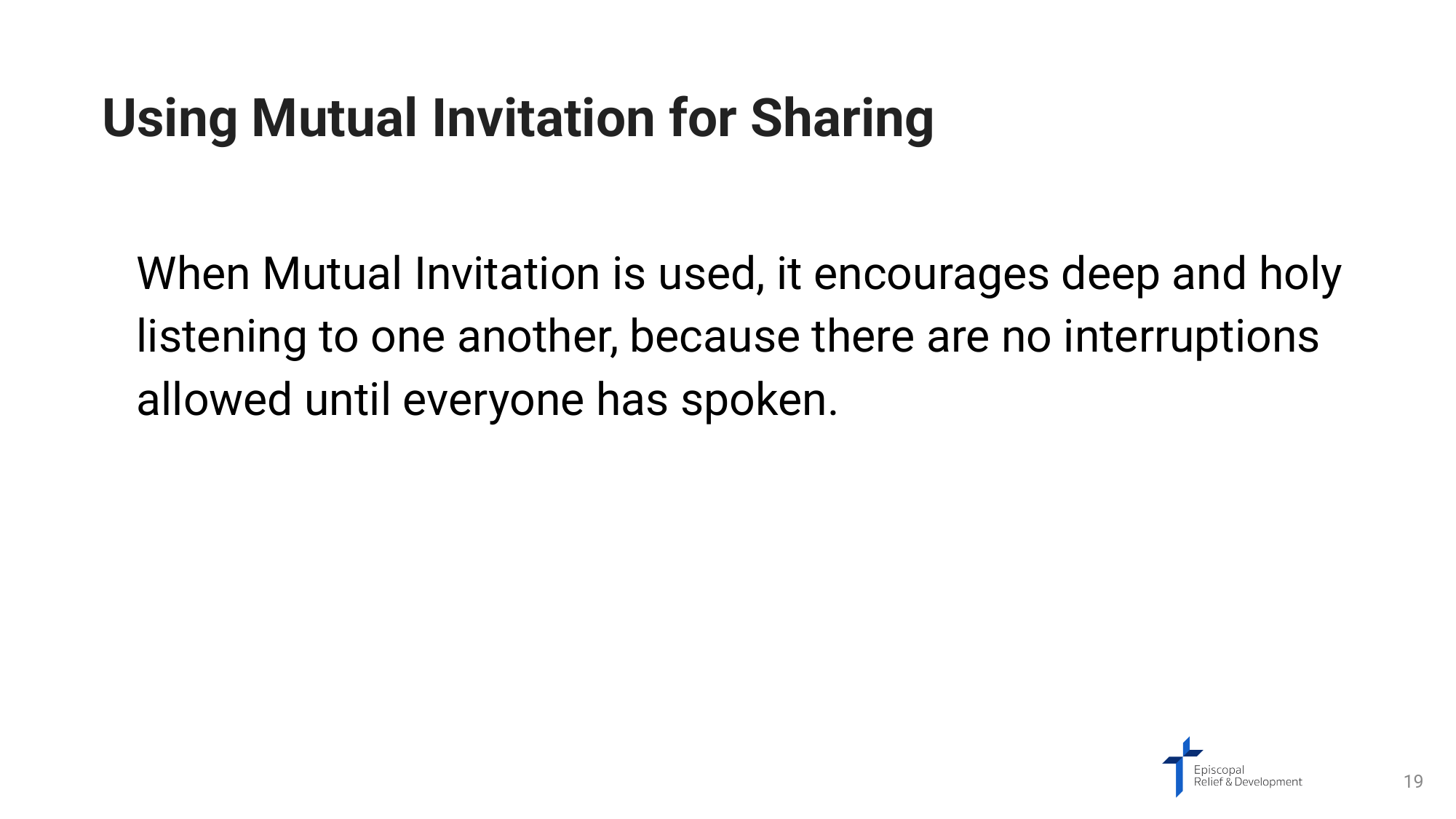

Using Mutual Invitation for Sharing

When Mutual Invitation is used, it encourages deep and holy listening to one another, because there are no interruptions allowed until everyone has spoken.
19